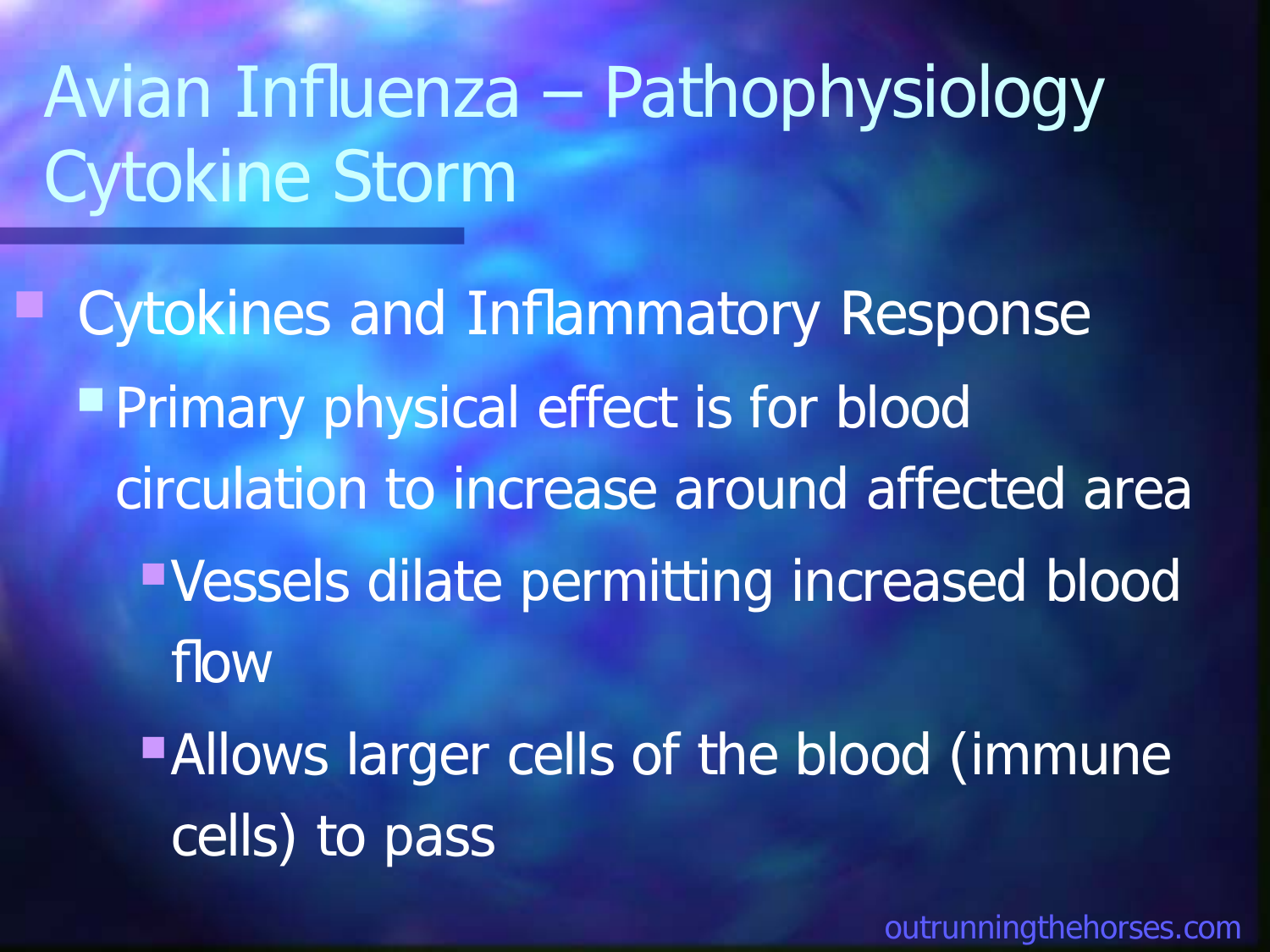

# Avian Influenza – Pathophysiology Cytokine Storm
 Cytokines and Inflammatory Response
Primary physical effect is for blood circulation to increase around affected area
Vessels dilate permitting increased blood flow
Allows larger cells of the blood (immune cells) to pass

outrunningthehorses.com